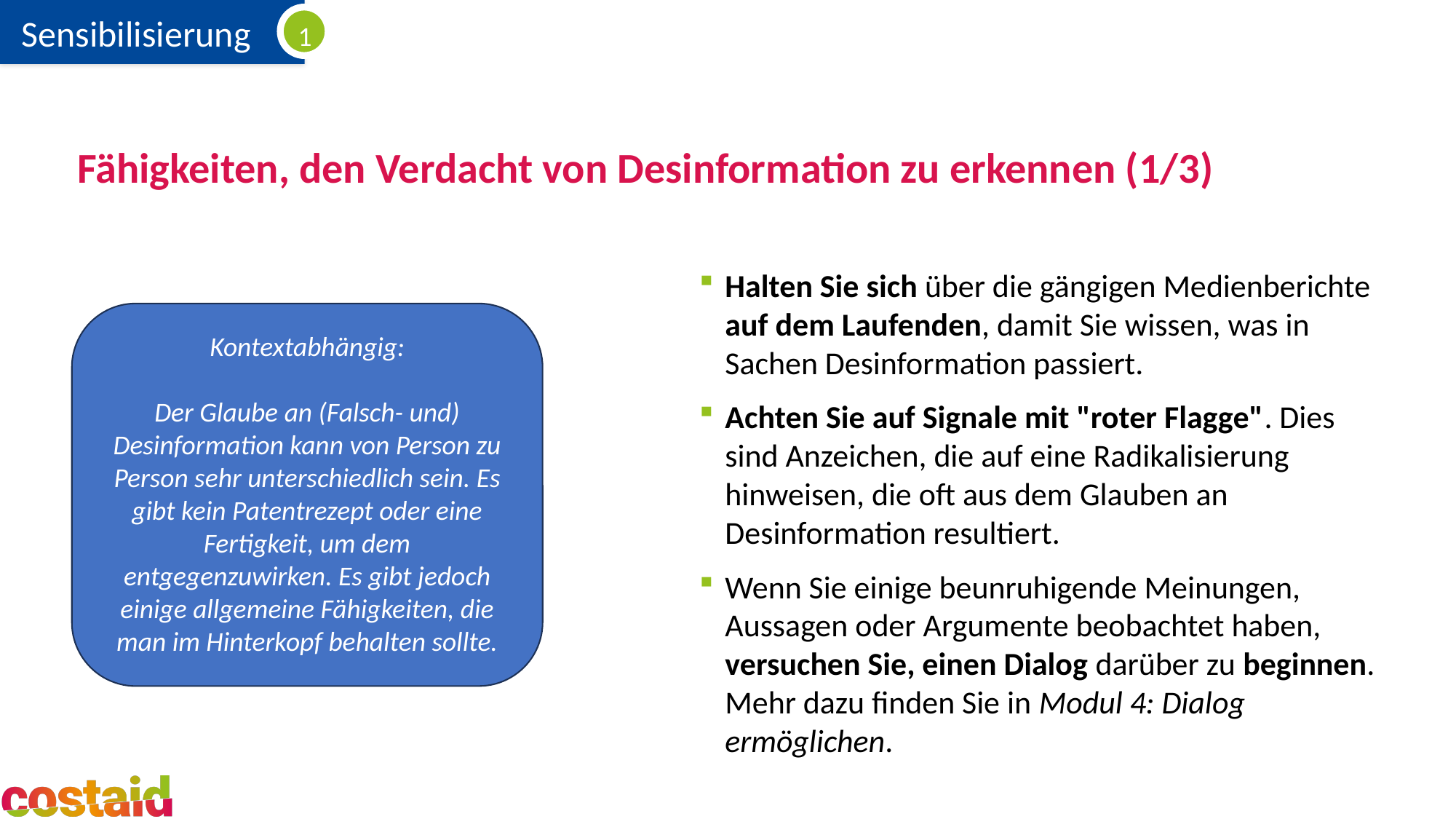

# Fähigkeiten, den Verdacht von Desinformation zu erkennen (1/3)
Halten Sie sich über die gängigen Medienberichte auf dem Laufenden, damit Sie wissen, was in Sachen Desinformation passiert.
Achten Sie auf Signale mit "roter Flagge". Dies sind Anzeichen, die auf eine Radikalisierung hinweisen, die oft aus dem Glauben an Desinformation resultiert.
Wenn Sie einige beunruhigende Meinungen, Aussagen oder Argumente beobachtet haben, versuchen Sie, einen Dialog darüber zu beginnen. Mehr dazu finden Sie in Modul 4: Dialog ermöglichen.

Kontextabhängig:

Der Glaube an (Falsch- und) Desinformation kann von Person zu Person sehr unterschiedlich sein. Es gibt kein Patentrezept oder eine Fertigkeit, um dem entgegenzuwirken. Es gibt jedoch einige allgemeine Fähigkeiten, die man im Hinterkopf behalten sollte.